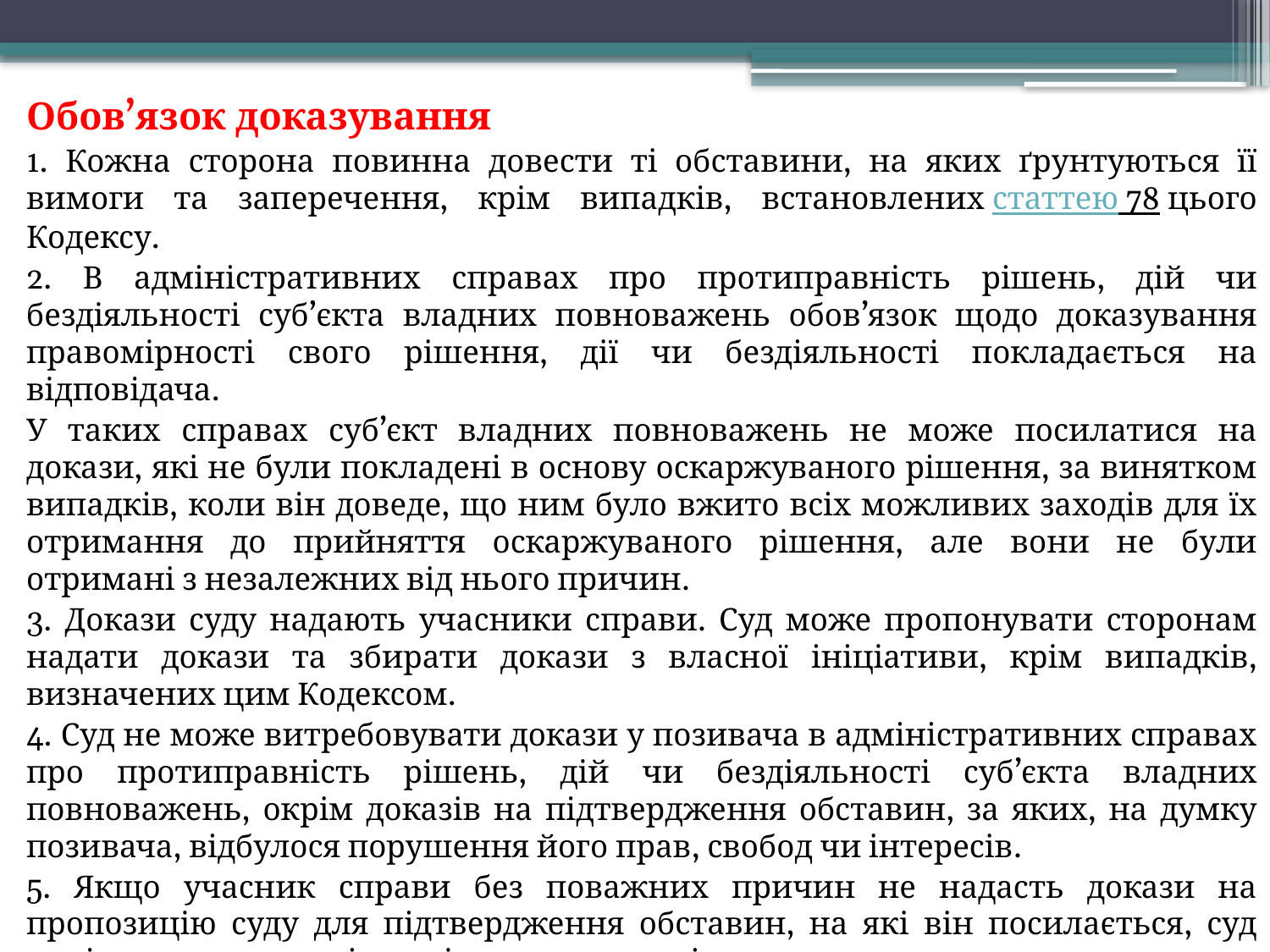

Обов’язок доказування
1. Кожна сторона повинна довести ті обставини, на яких ґрунтуються її вимоги та заперечення, крім випадків, встановлених статтею 78 цього Кодексу.
2. В адміністративних справах про протиправність рішень, дій чи бездіяльності суб’єкта владних повноважень обов’язок щодо доказування правомірності свого рішення, дії чи бездіяльності покладається на відповідача.
У таких справах суб’єкт владних повноважень не може посилатися на докази, які не були покладені в основу оскаржуваного рішення, за винятком випадків, коли він доведе, що ним було вжито всіх можливих заходів для їх отримання до прийняття оскаржуваного рішення, але вони не були отримані з незалежних від нього причин.
3. Докази суду надають учасники справи. Суд може пропонувати сторонам надати докази та збирати докази з власної ініціативи, крім випадків, визначених цим Кодексом.
4. Суд не може витребовувати докази у позивача в адміністративних справах про протиправність рішень, дій чи бездіяльності суб’єкта владних повноважень, окрім доказів на підтвердження обставин, за яких, на думку позивача, відбулося порушення його прав, свобод чи інтересів.
5. Якщо учасник справи без поважних причин не надасть докази на пропозицію суду для підтвердження обставин, на які він посилається, суд вирішує справу на підставі наявних доказів.